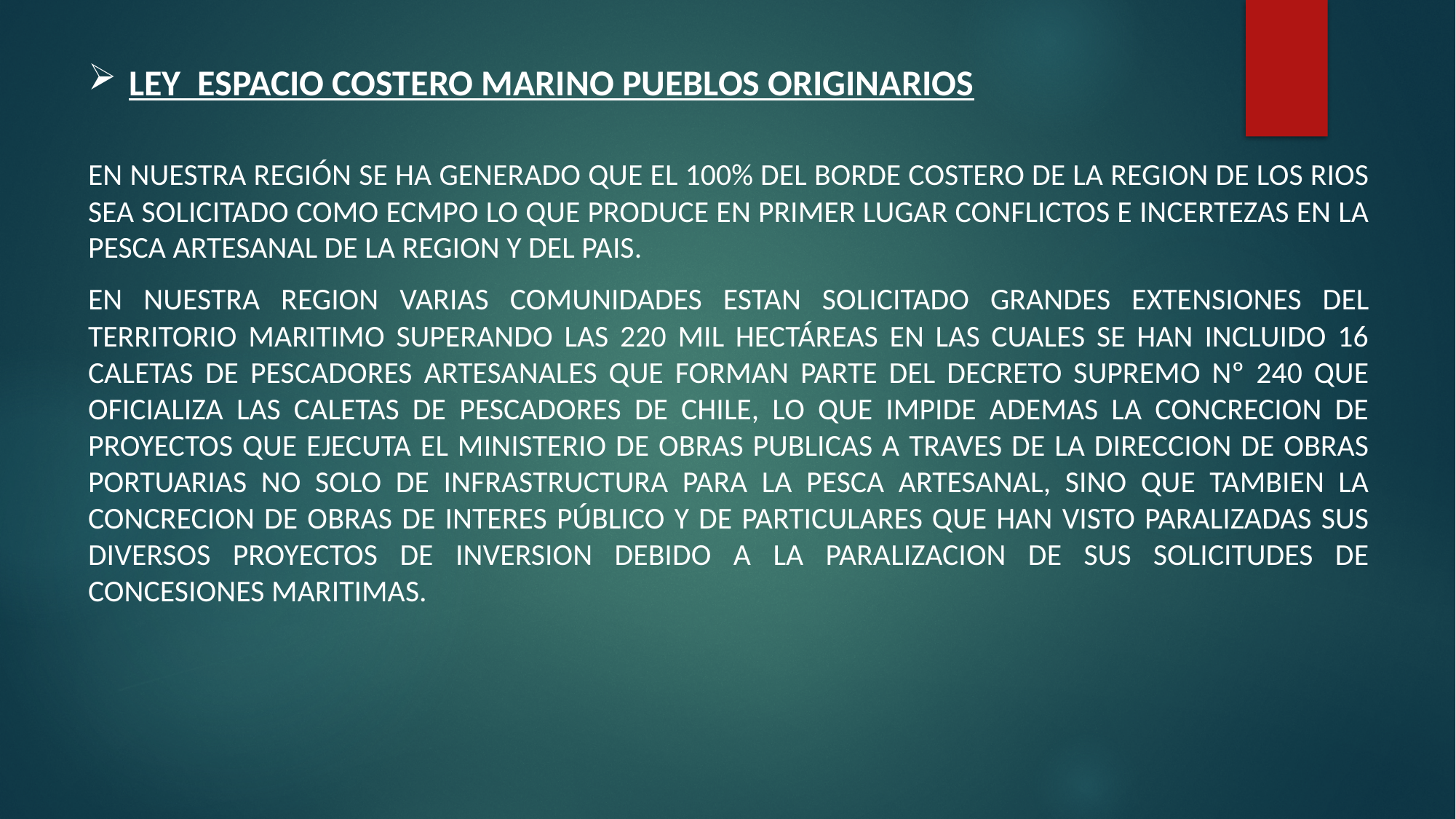

# LEY  ESPACIO COSTERO MARINO PUEBLOS ORIGINARIOS
EN NUESTRA REGIÓN SE HA GENERADO QUE EL 100% DEL BORDE COSTERO DE LA REGION DE LOS RIOS SEA SOLICITADO COMO ECMPO LO QUE PRODUCE EN PRIMER LUGAR CONFLICTOS E INCERTEZAS EN LA PESCA ARTESANAL DE LA REGION Y DEL PAIS.
EN NUESTRA REGION VARIAS COMUNIDADES ESTAN SOLICITADO GRANDES EXTENSIONES DEL TERRITORIO MARITIMO SUPERANDO LAS 220 MIL HECTÁREAS EN LAS CUALES SE HAN INCLUIDO 16 CALETAS DE PESCADORES ARTESANALES QUE FORMAN PARTE DEL DECRETO SUPREMO Nº 240 QUE OFICIALIZA LAS CALETAS DE PESCADORES DE CHILE, LO QUE IMPIDE ADEMAS LA CONCRECION DE PROYECTOS QUE EJECUTA EL MINISTERIO DE OBRAS PUBLICAS A TRAVES DE LA DIRECCION DE OBRAS PORTUARIAS NO SOLO DE INFRASTRUCTURA PARA LA PESCA ARTESANAL, SINO QUE TAMBIEN LA CONCRECION DE OBRAS DE INTERES PÚBLICO Y DE PARTICULARES QUE HAN VISTO PARALIZADAS SUS DIVERSOS PROYECTOS DE INVERSION DEBIDO A LA PARALIZACION DE SUS SOLICITUDES DE CONCESIONES MARITIMAS.